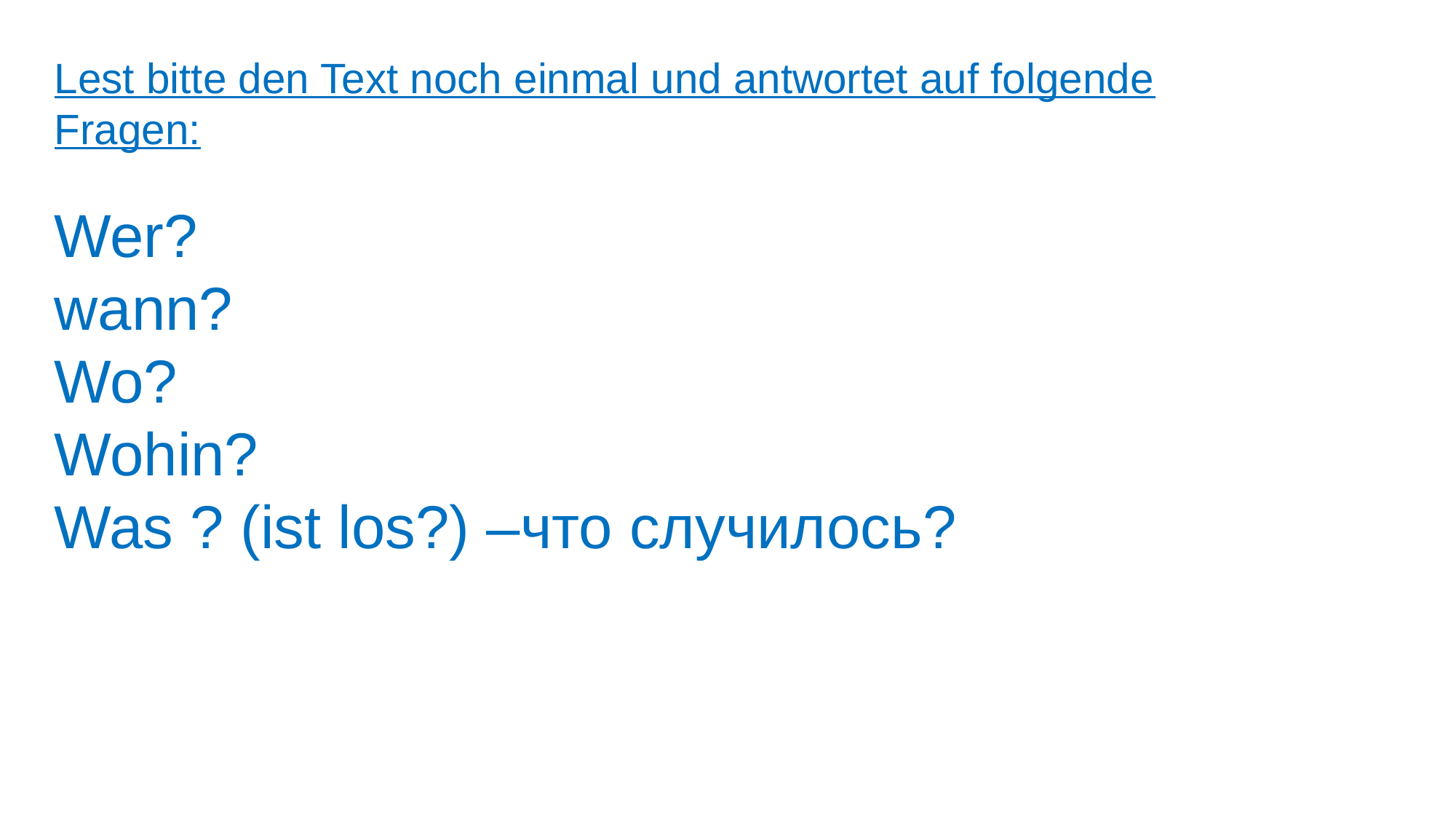

Lest bitte den Text noch einmal und antwortet auf folgende Fragen:

Wer?
wann?
Wo?
Wohin?
Was ? (ist los?) –что случилось?